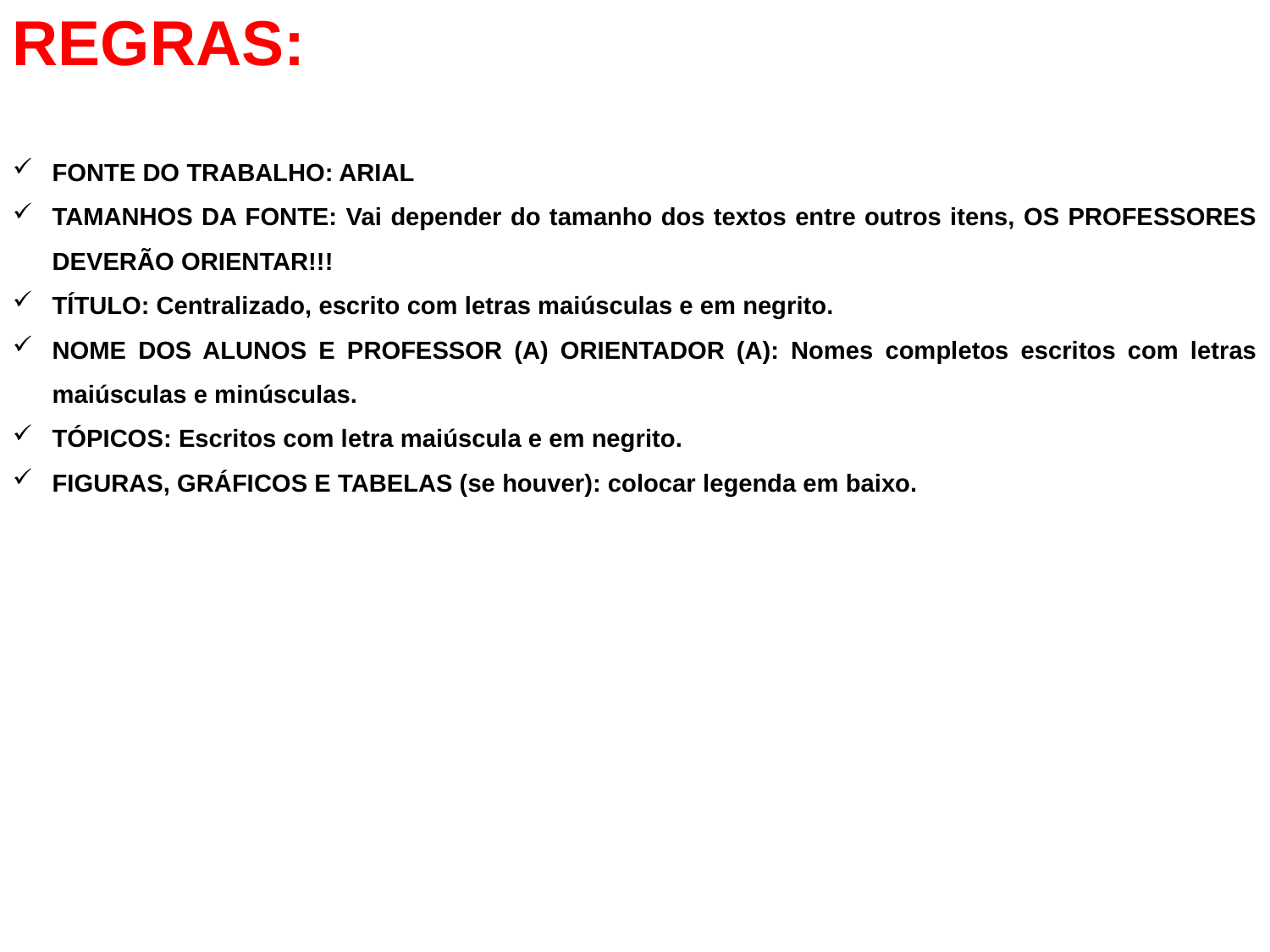

REGRAS:

FONTE DO TRABALHO: ARIAL
TAMANHOS DA FONTE: Vai depender do tamanho dos textos entre outros itens, OS PROFESSORES DEVERÃO ORIENTAR!!!
TÍTULO: Centralizado, escrito com letras maiúsculas e em negrito.
NOME DOS ALUNOS E PROFESSOR (A) ORIENTADOR (A): Nomes completos escritos com letras maiúsculas e minúsculas.
TÓPICOS: Escritos com letra maiúscula e em negrito.
FIGURAS, GRÁFICOS E TABELAS (se houver): colocar legenda em baixo.